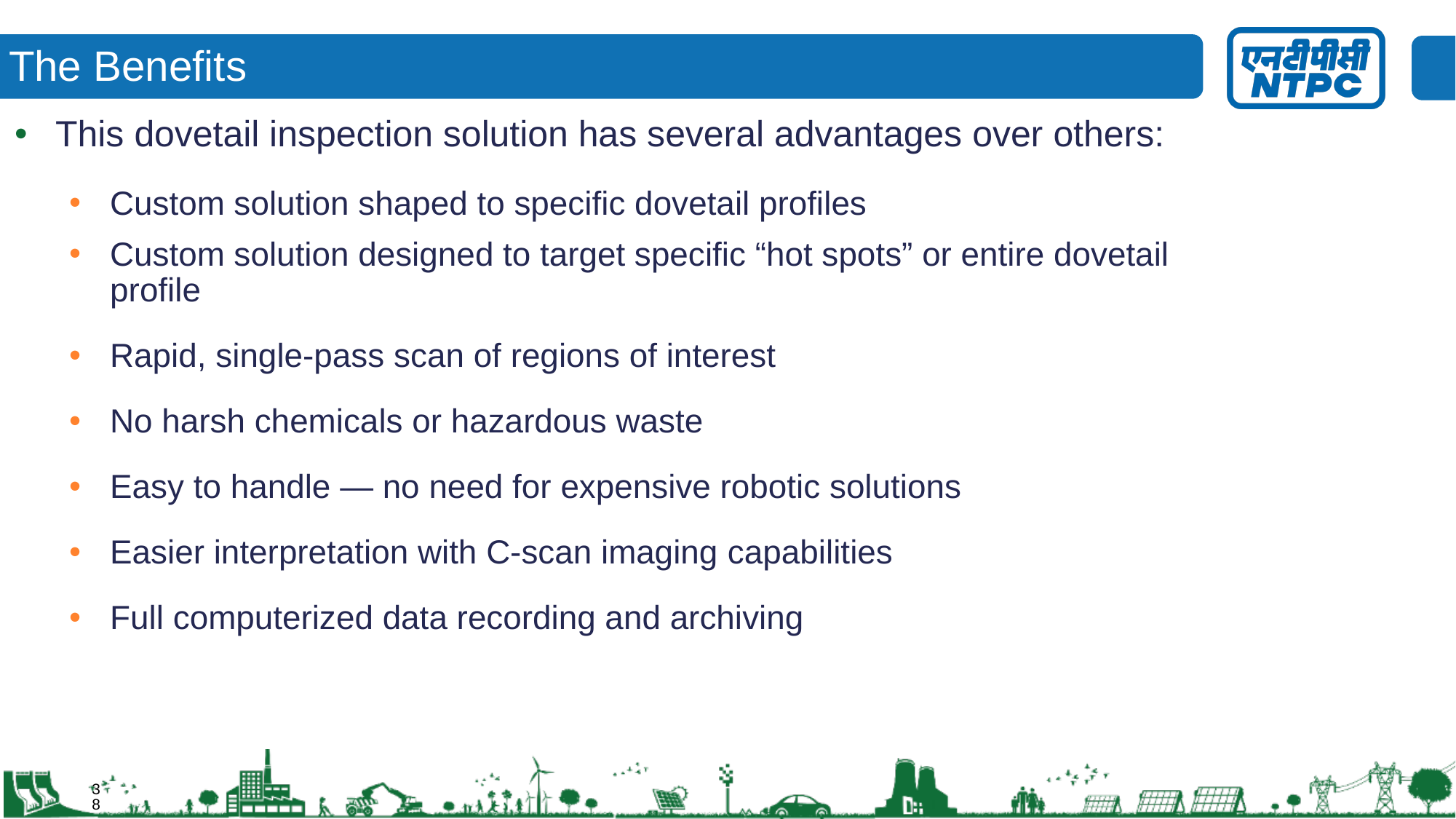

# The Benefits
This dovetail inspection solution has several advantages over others:
Custom solution shaped to specific dovetail profiles
Custom solution designed to target specific “hot spots” or entire dovetail profile
Rapid, single-pass scan of regions of interest
No harsh chemicals or hazardous waste
Easy to handle — no need for expensive robotic solutions
Easier interpretation with C-scan imaging capabilities
Full computerized data recording and archiving
38